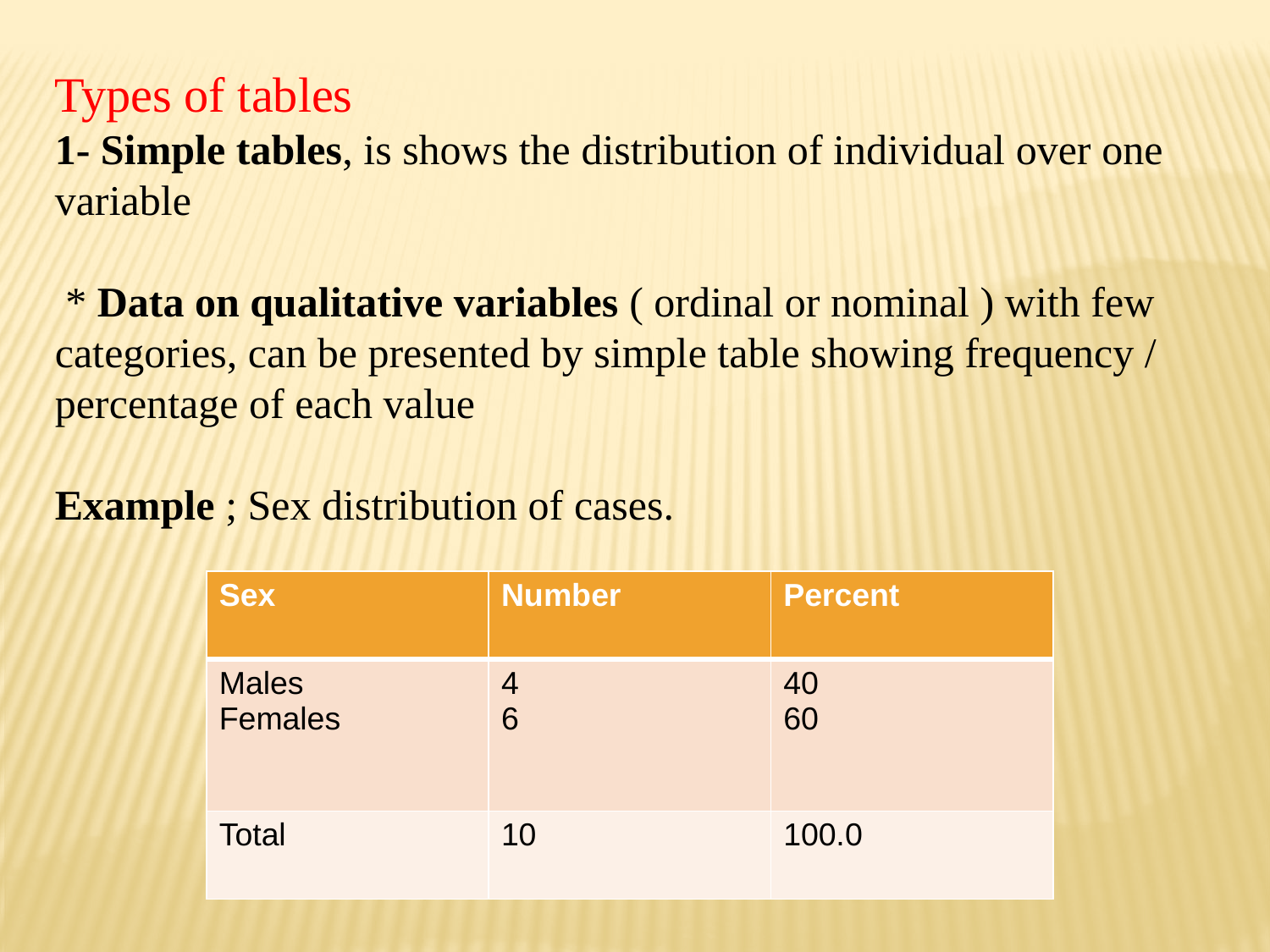

Types of tables
1- Simple tables, is shows the distribution of individual over one variable

 * Data on qualitative variables ( ordinal or nominal ) with few categories, can be presented by simple table showing frequency / percentage of each value

Example ; Sex distribution of cases.

| Sex | Number | Percent |
| --- | --- | --- |
| Males Females | 4 6 | 40 60 |
| Total | 10 | 100.0 |